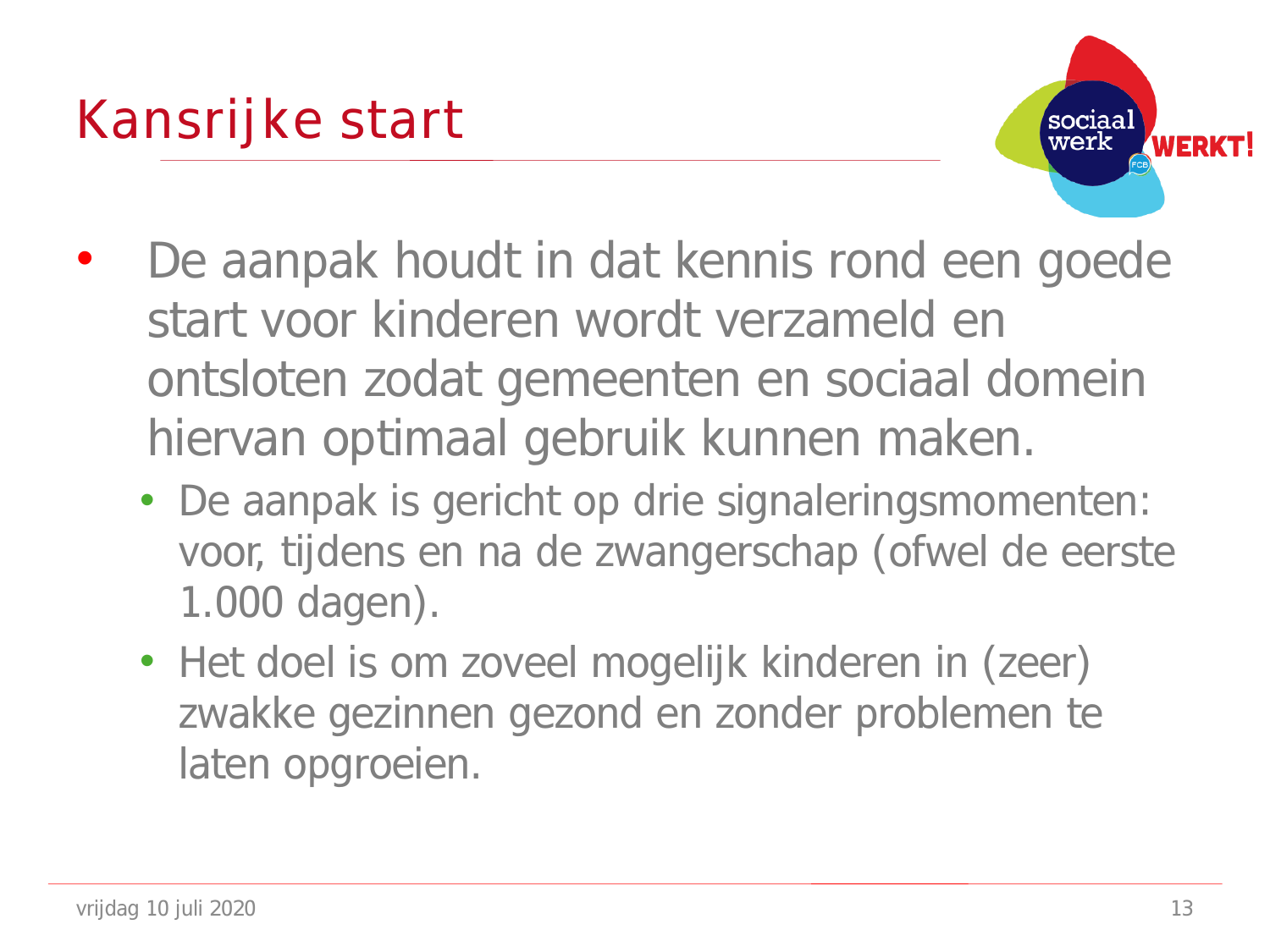

# Kansrijke start
De aanpak houdt in dat kennis rond een goede start voor kinderen wordt verzameld en ontsloten zodat gemeenten en sociaal domein hiervan optimaal gebruik kunnen maken.
De aanpak is gericht op drie signaleringsmomenten: voor, tijdens en na de zwangerschap (ofwel de eerste 1.000 dagen).
Het doel is om zoveel mogelijk kinderen in (zeer) zwakke gezinnen gezond en zonder problemen te laten opgroeien.
vrijdag 10 juli 2020
13